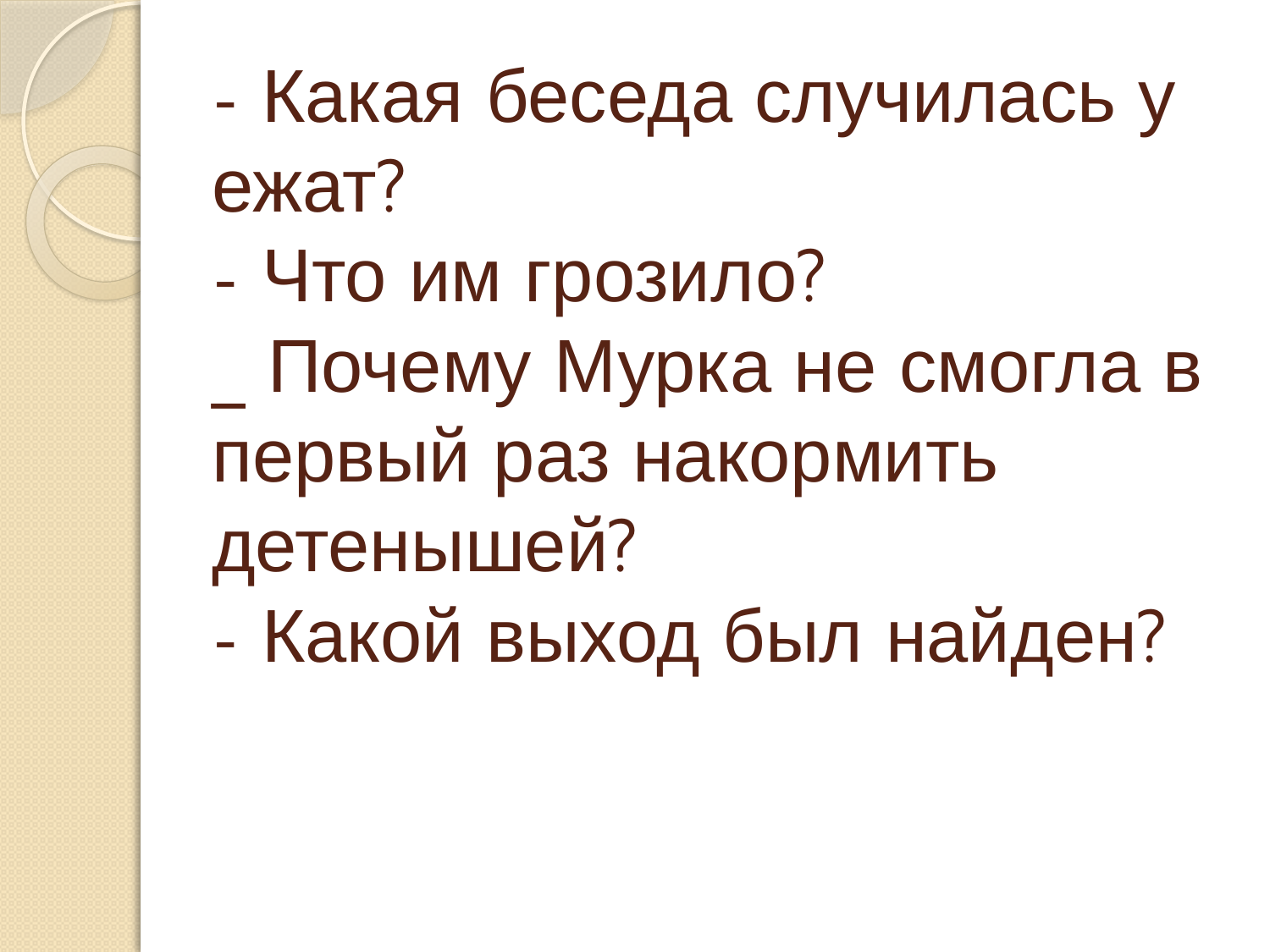

# - Какая беседа случилась у ежат? - Что им грозило? _ Почему Мурка не смогла в первый раз накормить детенышей? - Какой выход был найден?